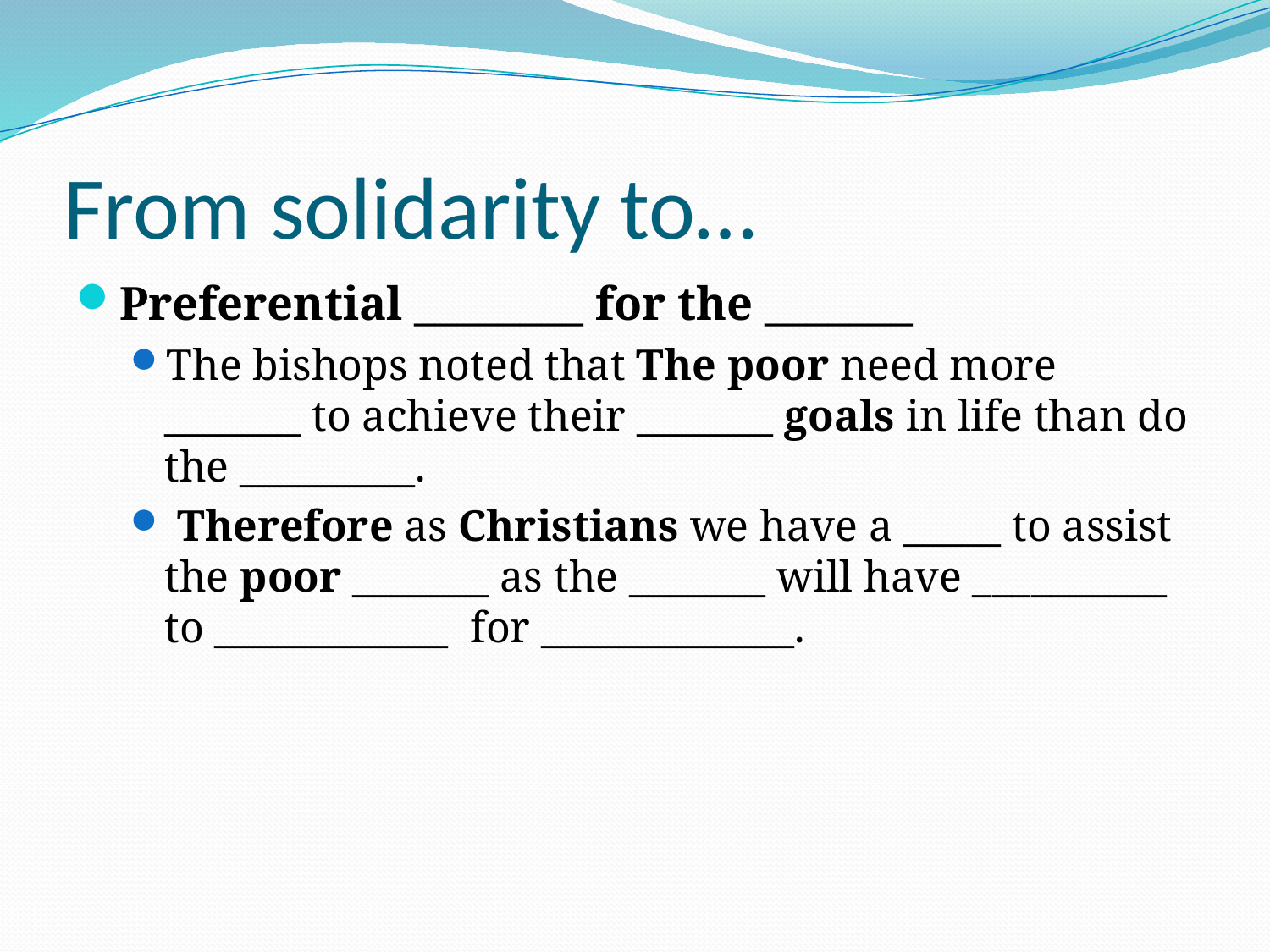

# From solidarity to…
Preferential ________ for the _______
The bishops noted that The poor need more _______ to achieve their _______ goals in life than do the _________.
 Therefore as Christians we have a _____ to assist the poor _______ as the _______ will have __________ to ____________  for _____________.